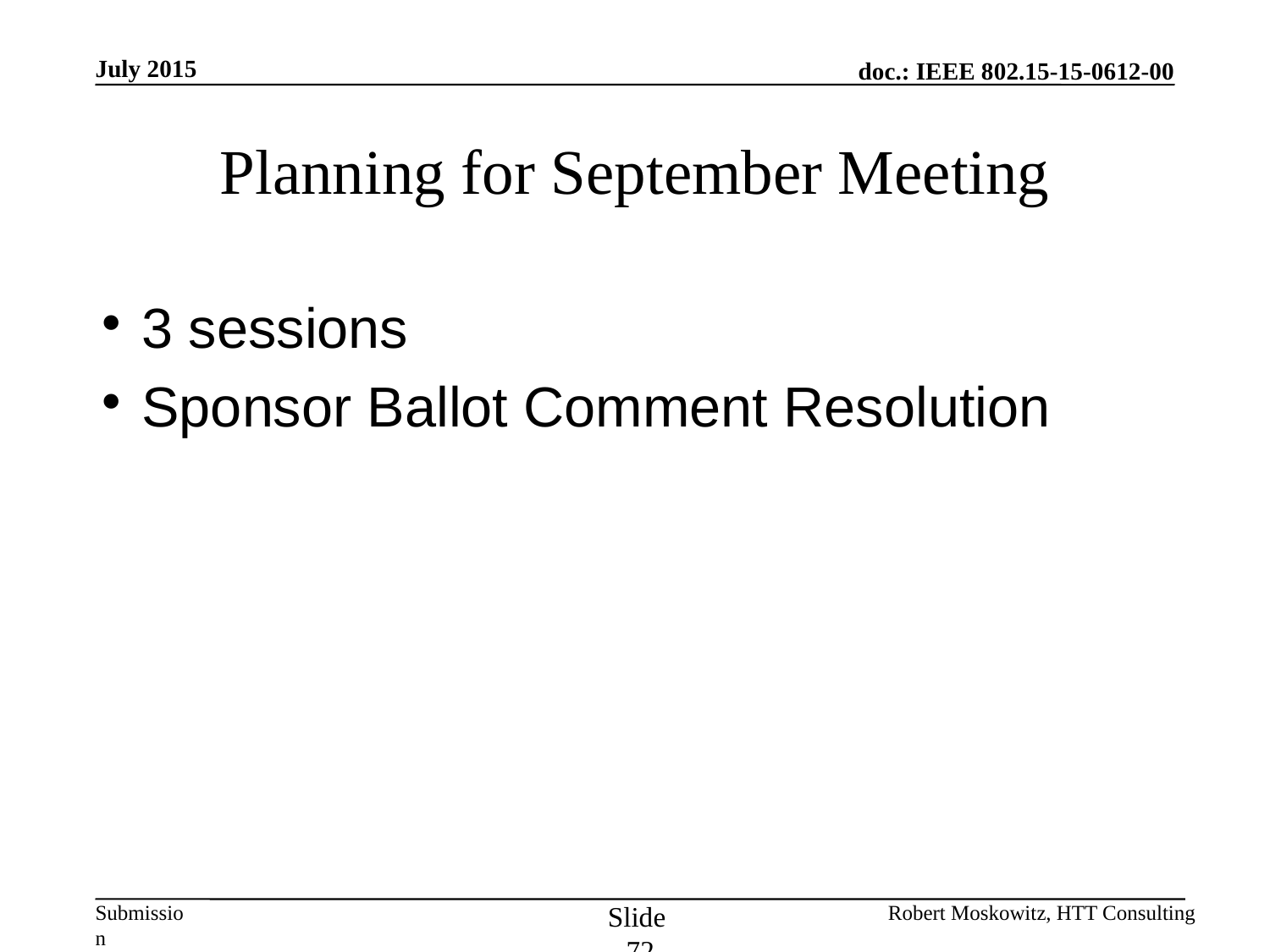

July 2015
# Planning for September Meeting
3 sessions
Sponsor Ballot Comment Resolution
Slide 72
Robert Moskowitz, HTT Consulting